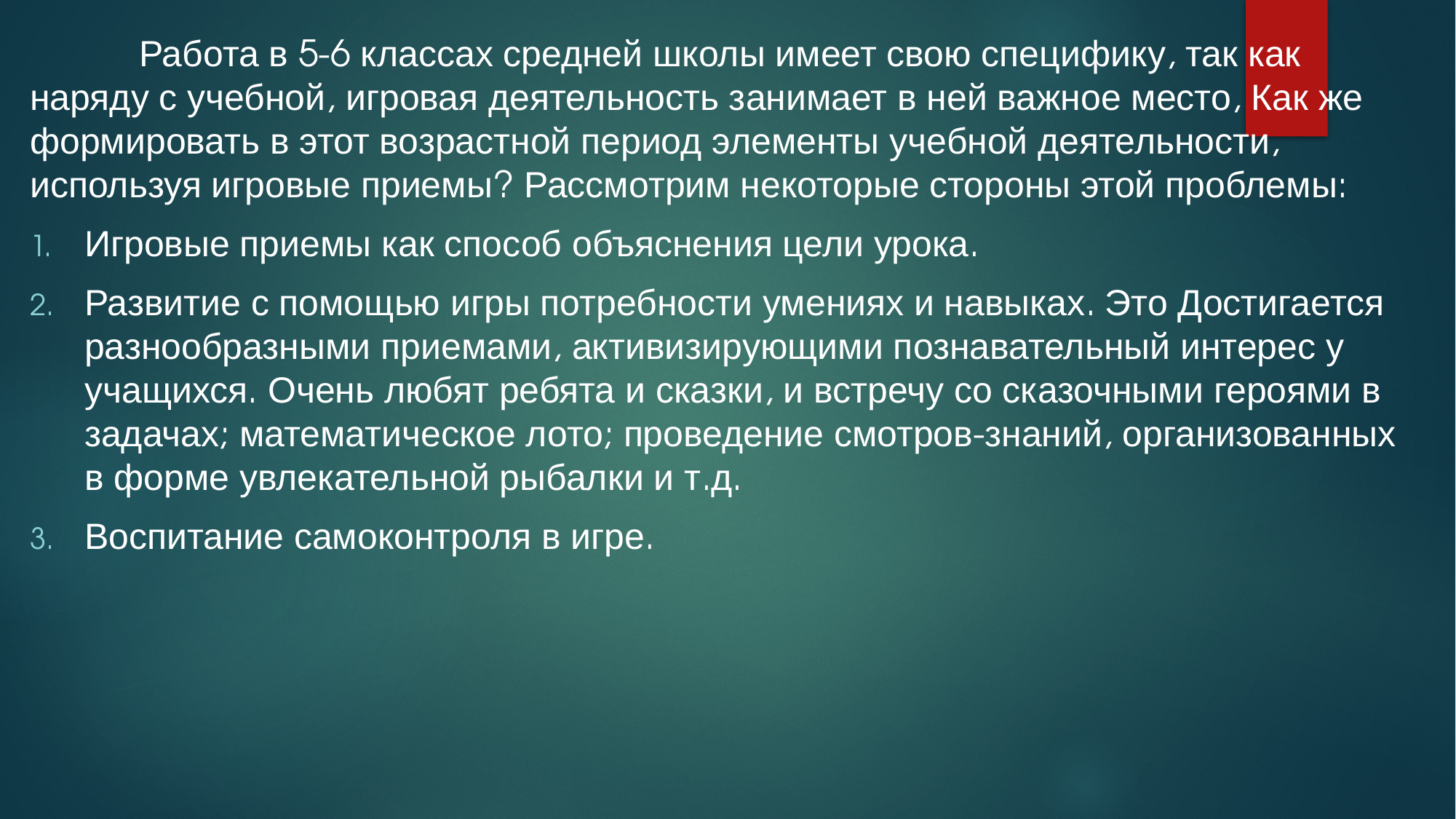

Работа в 5-6 классах средней школы имеет свою специфику, так как наряду с учебной, игровая деятельность занимает в ней важное место, Как же формировать в этот возрастной период элементы учебной деятельности, используя игровые приемы? Рассмотрим некоторые стороны этой проблемы:
Игровые приемы как способ объяснения цели урока.
Развитие с помощью игры потребности умениях и навыках. Это Достигается разнообразными приемами, активизирующими познавательный интерес у учащихся. Очень любят ребята и сказки, и встречу со сказочными героями в задачах; математическое лото; проведение смотров-знаний, организованных в форме увлекательной рыбалки и т.д.
Воспитание самоконтроля в игре.